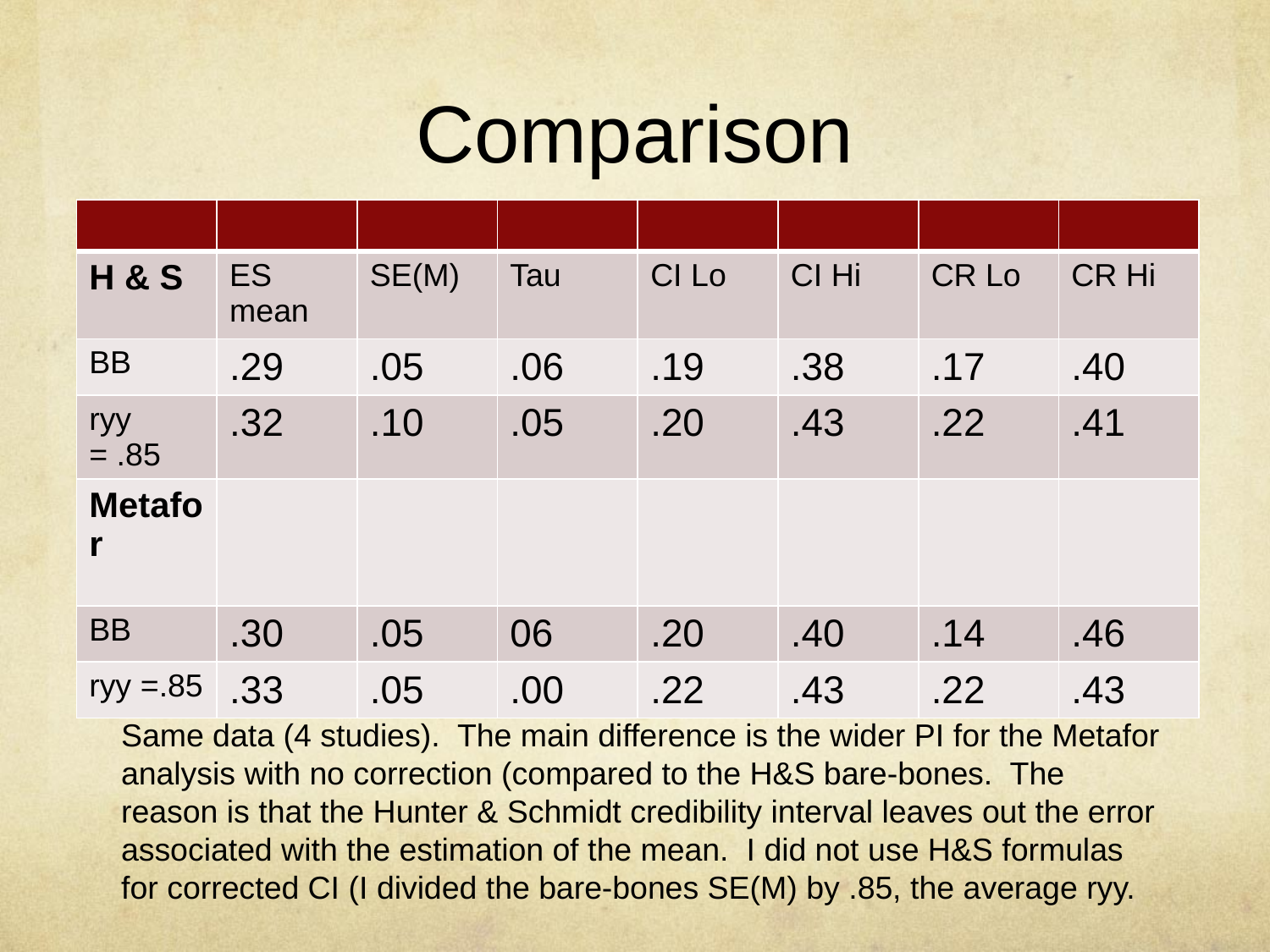

# Comparison
|  |  |  |  |  |  |  |  |
| --- | --- | --- | --- | --- | --- | --- | --- |
| H & S | ES mean | SE(M) | Tau | CI Lo | CI Hi | CR Lo | CR Hi |
| BB | .29 | .05 | .06 | .19 | .38 | .17 | .40 |
| ryy = .85 | .32 | .10 | .05 | .20 | .43 | .22 | .41 |
| Metafor |  |  |  |  |  |  |  |
| BB | .30 | .05 | 06 | .20 | .40 | .14 | .46 |
| ryy =.85 | .33 | .05 | .00 | .22 | .43 | .22 | .43 |
Same data (4 studies).  The main difference is the wider PI for the Metafor analysis with no correction (compared to the H&S bare-bones.  The reason is that the Hunter & Schmidt credibility interval leaves out the error associated with the estimation of the mean.  I did not use H&S formulas for corrected CI (I divided the bare-bones SE(M) by .85, the average ryy.